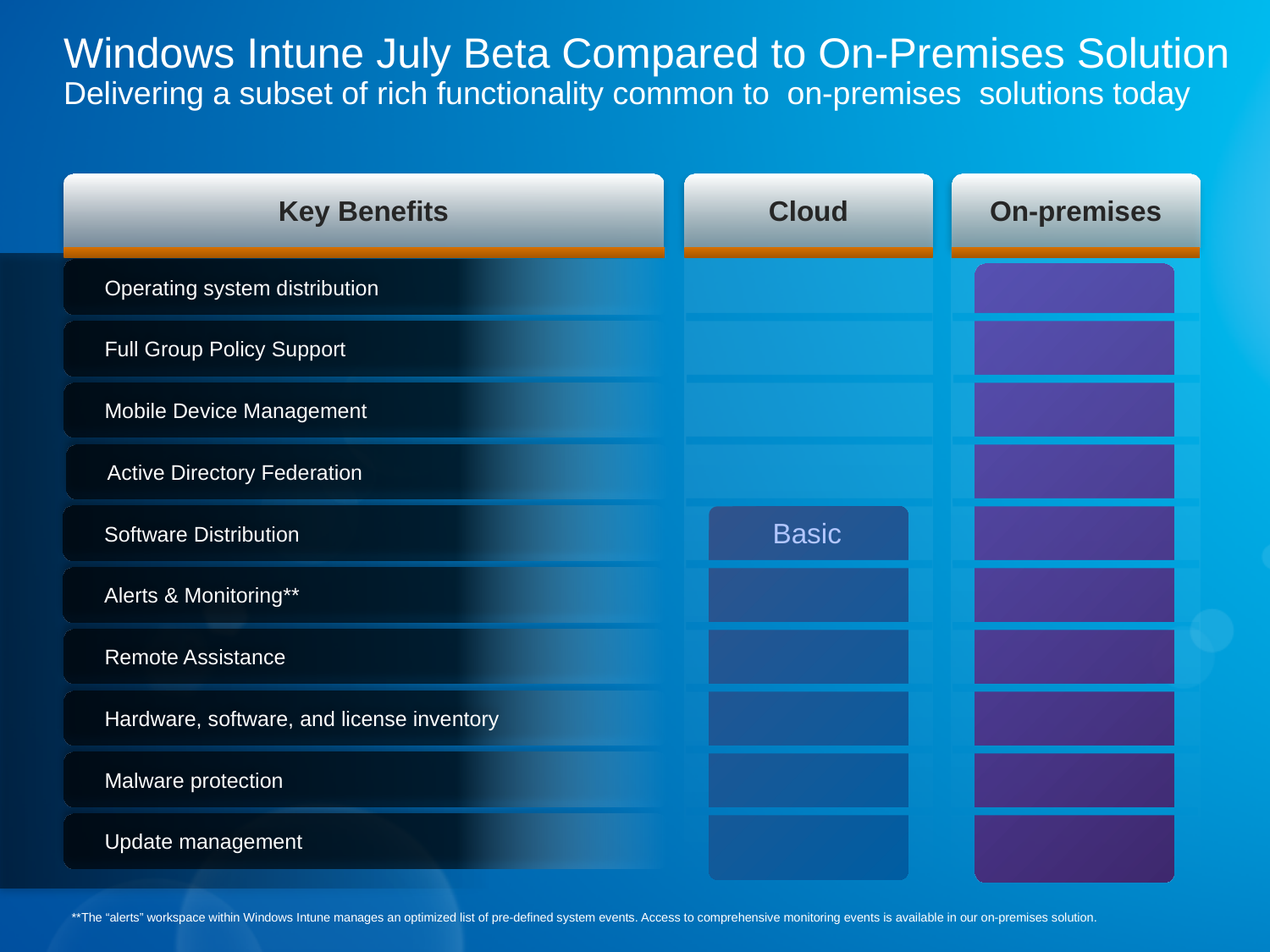

Windows Intune July Beta Compared to On-Premises Solution
Delivering a subset of rich functionality common to  on-premises  solutions today
#
Key Benefits

Cloud

On-premises

Operating system distribution

Full Group Policy Support

Mobile Device Management

Active Directory Federation

Software Distribution
Basic

Alerts & Monitoring**

Remote Assistance

Hardware, software, and license inventory

Malware protection

Update management

**The “alerts” workspace within Windows Intune manages an optimized list of pre-defined system events. Access to comprehensive monitoring events is available in our on-premises solution.